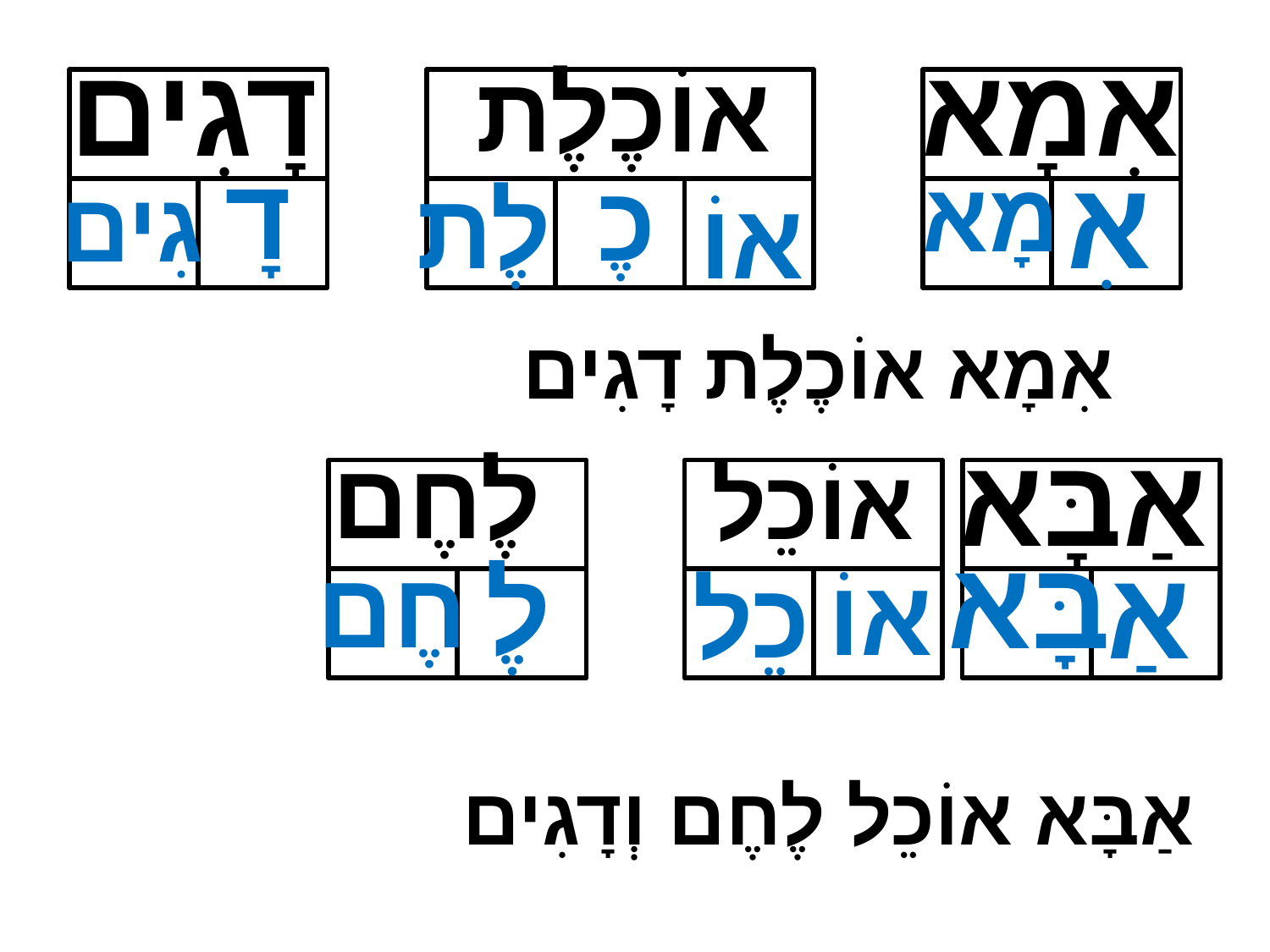

דָגִים
אִמָא
אוֹכֶלֶת

דָ
אִ
כֶ
מָא
לֶת
גִים
אוֹ

אִמָא אוֹכֶלֶת דָגִים
אַבָּא
לֶחֶם
אוֹכֵל

בָּא
אַ
לֶ
חֶם
אוֹ
כֵל

אַבָּא אוֹכֵל לֶחֶם וְדָגִים